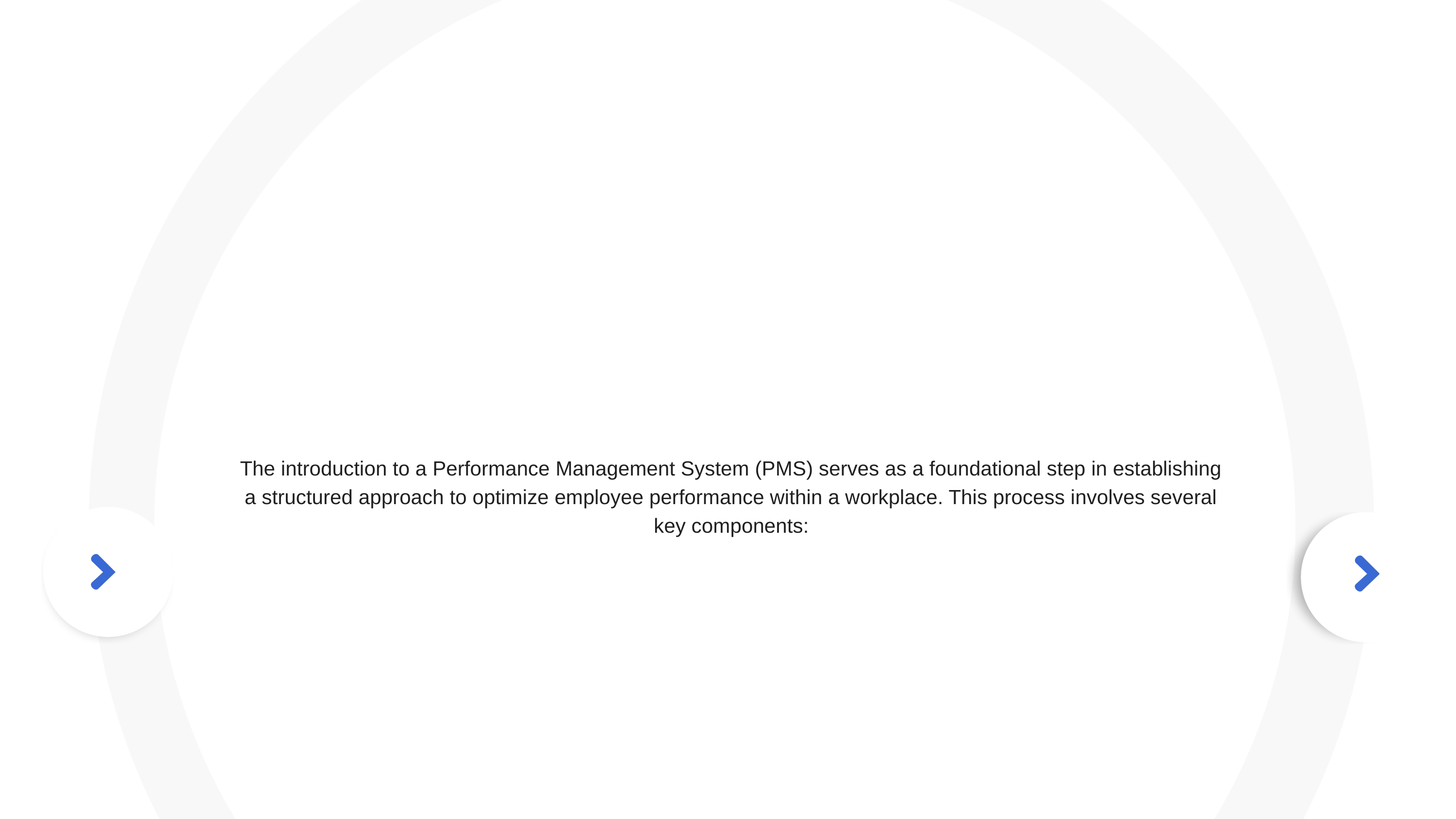

The introduction to a Performance Management System (PMS) serves as a foundational step in establishing a structured approach to optimize employee performance within a workplace. This process involves several key components: